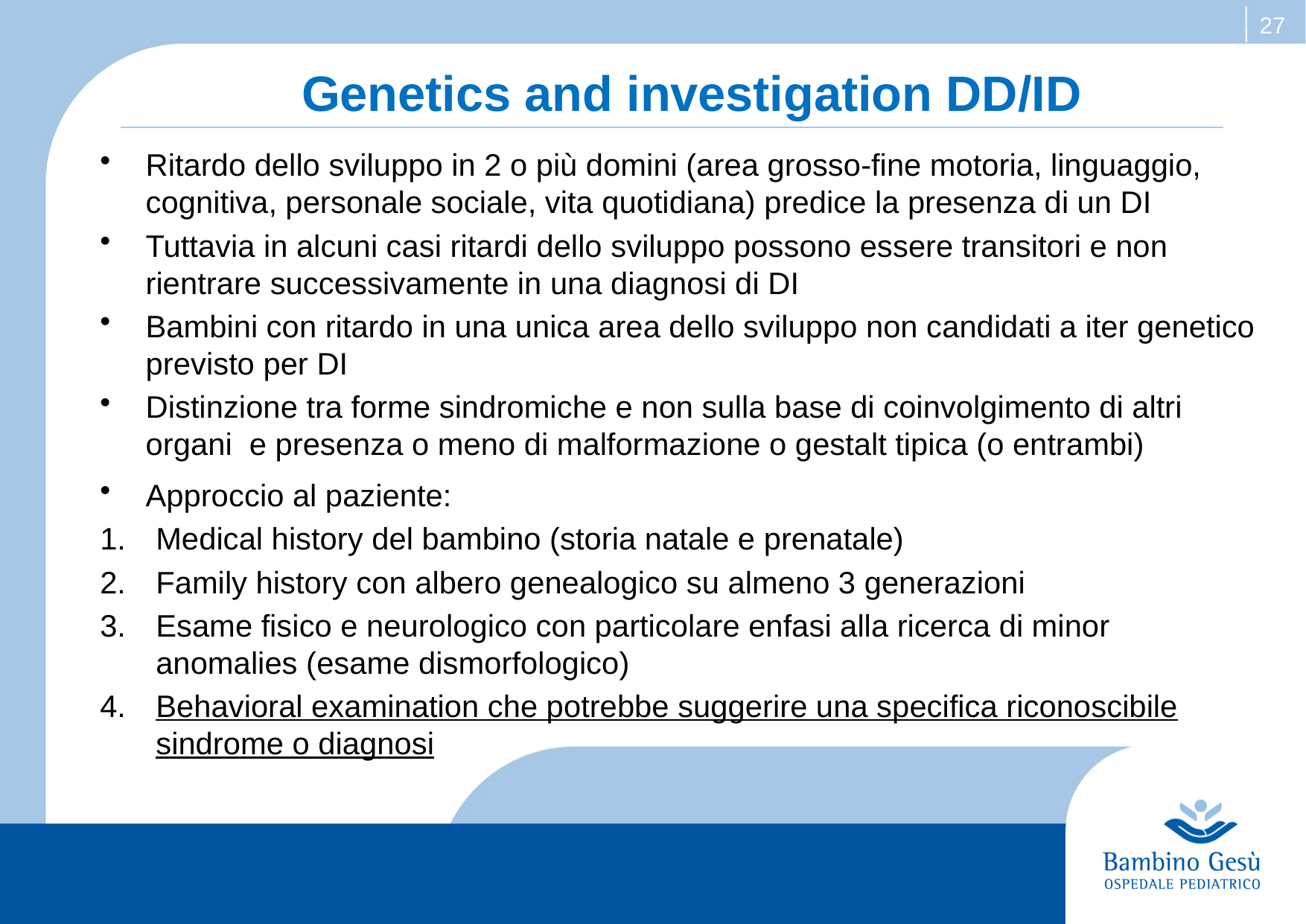

Genetics and investigation DD/ID
Ritardo dello sviluppo in 2 o più domini (area grosso-fine motoria, linguaggio, cognitiva, personale sociale, vita quotidiana) predice la presenza di un DI
Tuttavia in alcuni casi ritardi dello sviluppo possono essere transitori e non rientrare successivamente in una diagnosi di DI
Bambini con ritardo in una unica area dello sviluppo non candidati a iter genetico previsto per DI
Distinzione tra forme sindromiche e non sulla base di coinvolgimento di altri organi  e presenza o meno di malformazione o gestalt tipica (o entrambi)

Approccio al paziente:
Medical history del bambino (storia natale e prenatale)
Family history con albero genealogico su almeno 3 generazioni
Esame fisico e neurologico con particolare enfasi alla ricerca di minor anomalies (esame dismorfologico)
Behavioral examination che potrebbe suggerire una specifica riconoscibile sindrome o diagnosi